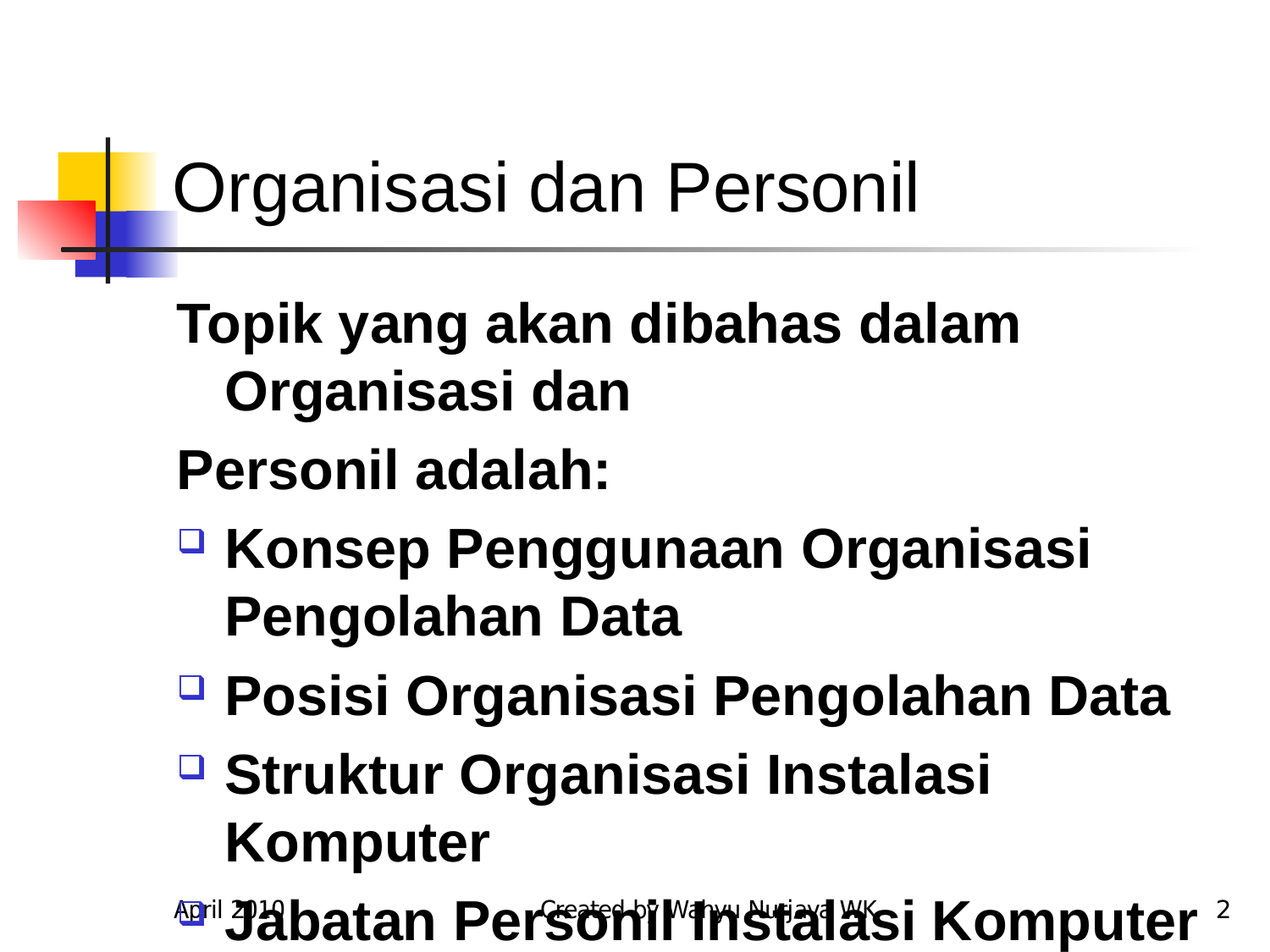

# Organisasi dan Personil
Topik yang akan dibahas dalam Organisasi dan
Personil adalah:
Konsep Penggunaan Organisasi Pengolahan Data
Posisi Organisasi Pengolahan Data
Struktur Organisasi Instalasi Komputer
Jabatan Personil Instalasi Komputer

April 2010
Created by Wahyu Nurjaya WK
2